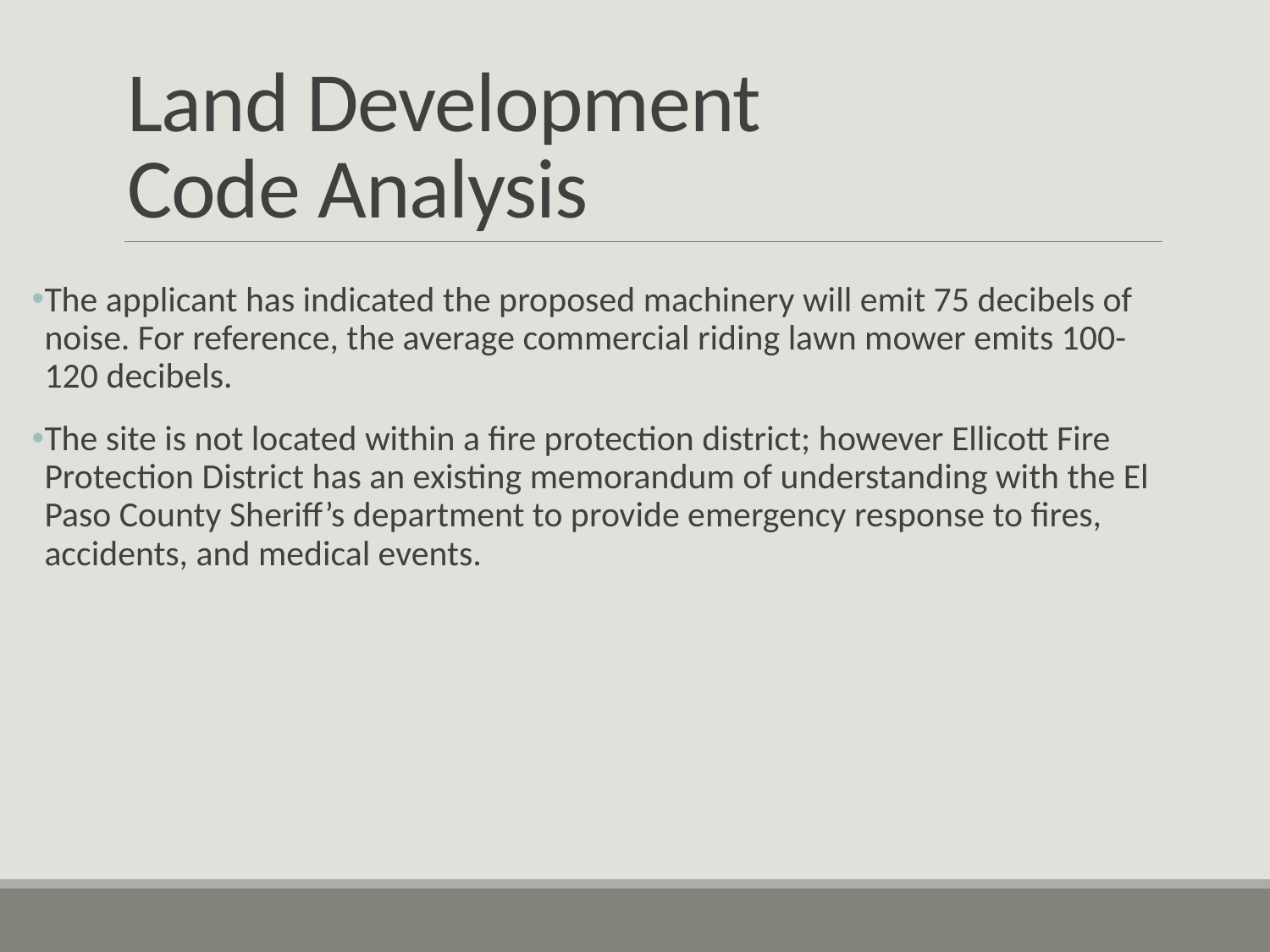

# Land Development Code Analysis
The applicant has indicated the proposed machinery will emit 75 decibels of noise. For reference, the average commercial riding lawn mower emits 100-120 decibels.
The site is not located within a fire protection district; however Ellicott Fire Protection District has an existing memorandum of understanding with the El Paso County Sheriff’s department to provide emergency response to fires, accidents, and medical events.